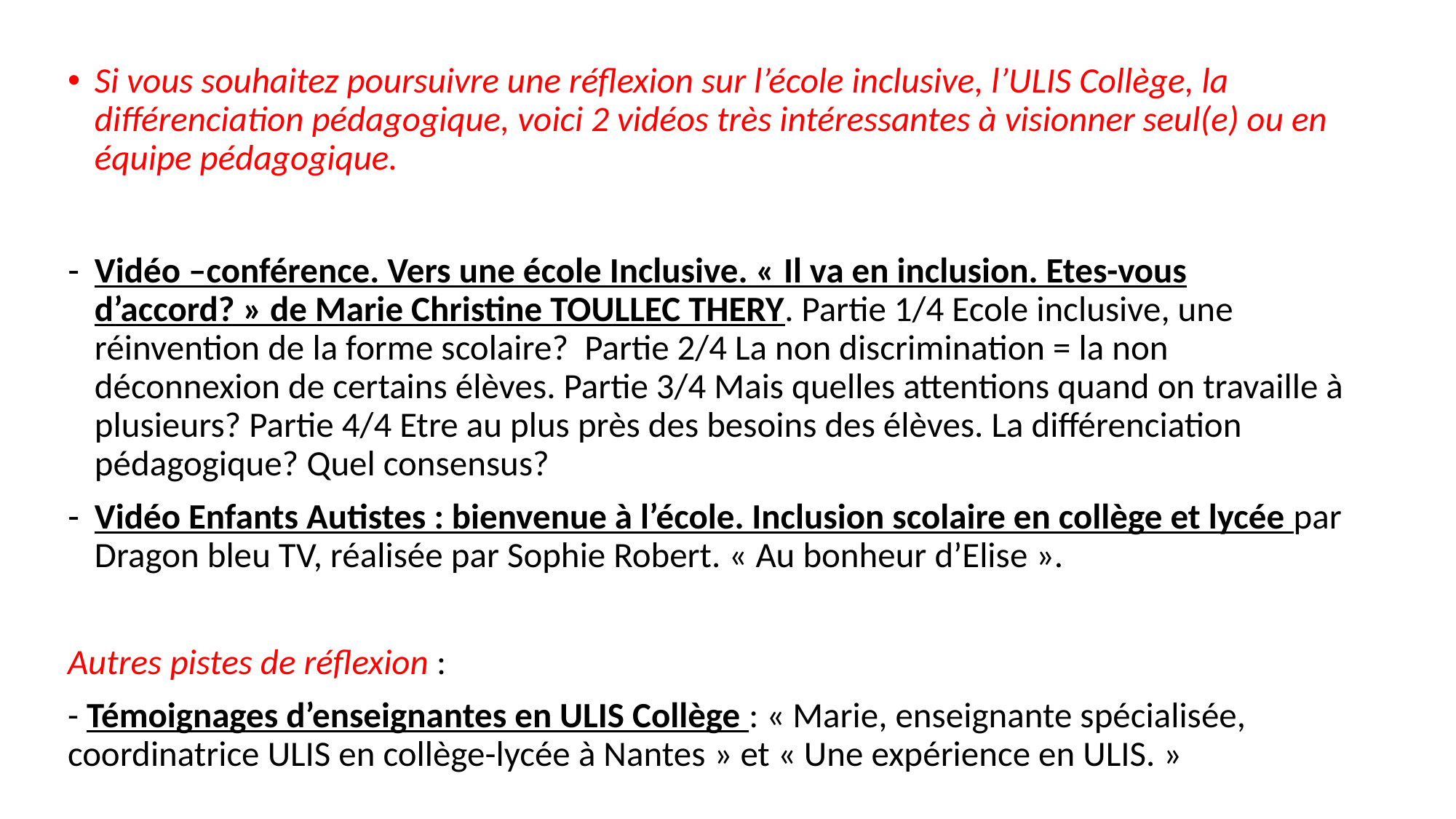

Si vous souhaitez poursuivre une réflexion sur l’école inclusive, l’ULIS Collège, la différenciation pédagogique, voici 2 vidéos très intéressantes à visionner seul(e) ou en équipe pédagogique.

Vidéo –conférence. Vers une école Inclusive. « Il va en inclusion. Etes-vous d’accord? » de Marie Christine TOULLEC THERY. Partie 1/4 Ecole inclusive, une réinvention de la forme scolaire?  Partie 2/4 La non discrimination = la non déconnexion de certains élèves. Partie 3/4 Mais quelles attentions quand on travaille à plusieurs? Partie 4/4 Etre au plus près des besoins des élèves. La différenciation pédagogique? Quel consensus?
Vidéo Enfants Autistes : bienvenue à l’école. Inclusion scolaire en collège et lycée par Dragon bleu TV, réalisée par Sophie Robert. « Au bonheur d’Elise ».

Autres pistes de réflexion :
- Témoignages d’enseignantes en ULIS Collège : « Marie, enseignante spécialisée, coordinatrice ULIS en collège-lycée à Nantes » et « Une expérience en ULIS. »